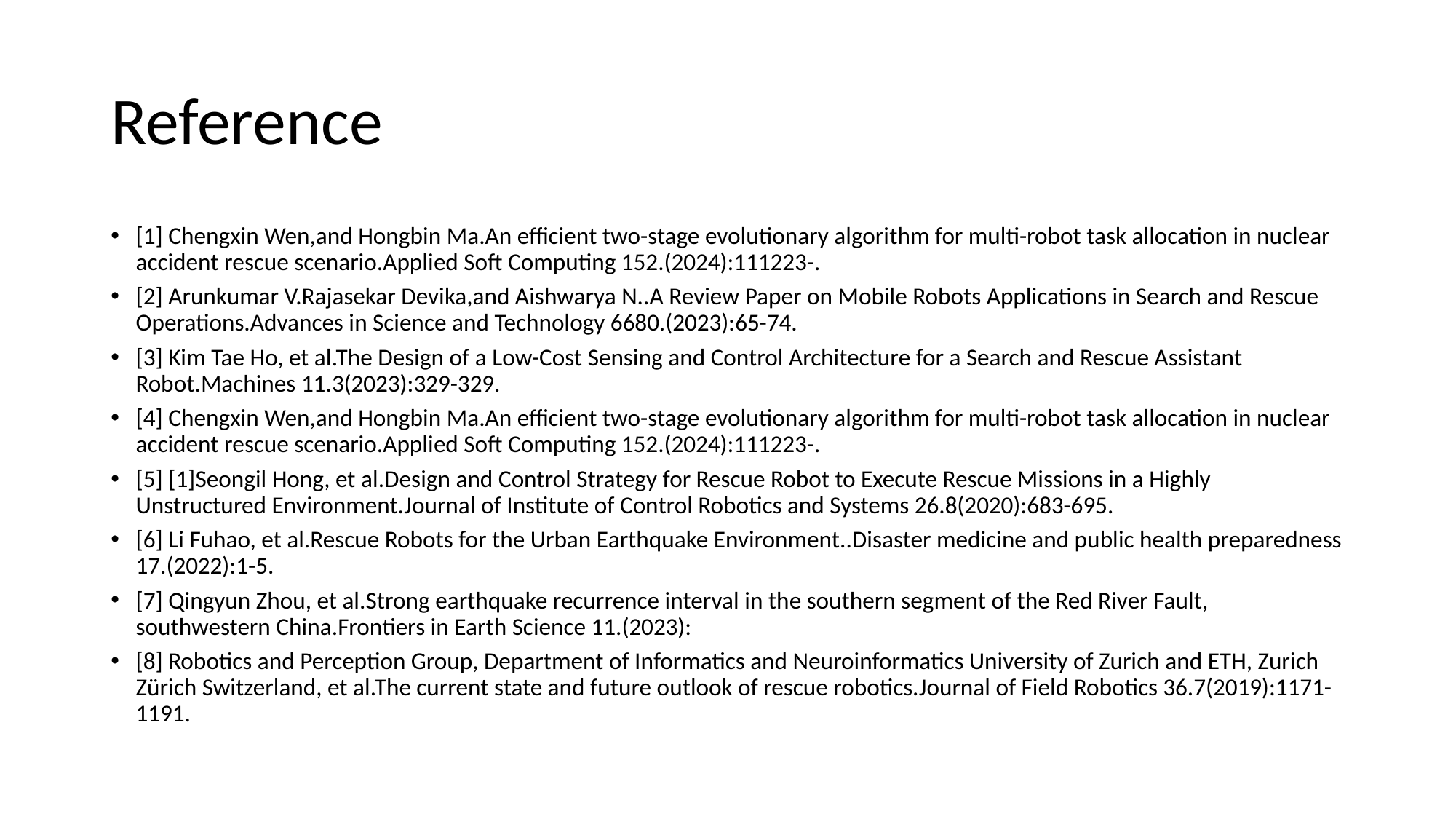

# Reference
[1] Chengxin Wen,and Hongbin Ma.An efficient two-stage evolutionary algorithm for multi-robot task allocation in nuclear accident rescue scenario.Applied Soft Computing 152.(2024):111223-.
[2] Arunkumar V.Rajasekar Devika,and Aishwarya N..A Review Paper on Mobile Robots Applications in Search and Rescue Operations.Advances in Science and Technology 6680.(2023):65-74.
[3] Kim Tae Ho, et al.The Design of a Low-Cost Sensing and Control Architecture for a Search and Rescue Assistant Robot.Machines 11.3(2023):329-329.
[4] Chengxin Wen,and Hongbin Ma.An efficient two-stage evolutionary algorithm for multi-robot task allocation in nuclear accident rescue scenario.Applied Soft Computing 152.(2024):111223-.
[5] [1]Seongil Hong, et al.Design and Control Strategy for Rescue Robot to Execute Rescue Missions in a Highly Unstructured Environment.Journal of Institute of Control Robotics and Systems 26.8(2020):683-695.
[6] Li Fuhao, et al.Rescue Robots for the Urban Earthquake Environment..Disaster medicine and public health preparedness 17.(2022):1-5.
[7] Qingyun Zhou, et al.Strong earthquake recurrence interval in the southern segment of the Red River Fault, southwestern China.Frontiers in Earth Science 11.(2023):
[8] Robotics and Perception Group, Department of Informatics and Neuroinformatics University of Zurich and ETH, Zurich Zürich Switzerland, et al.The current state and future outlook of rescue robotics.Journal of Field Robotics 36.7(2019):1171-1191.